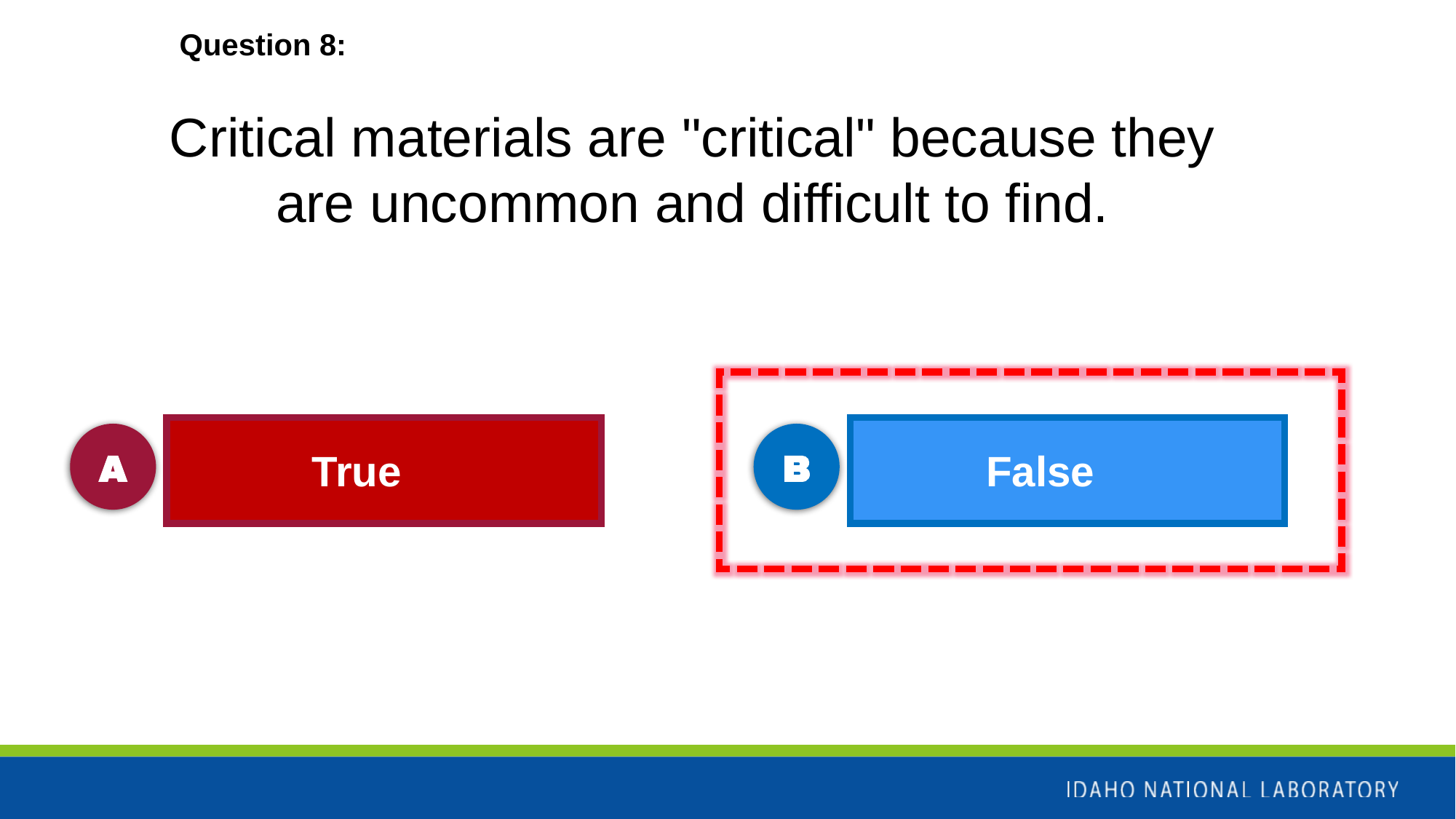

Question 8:
Critical materials are "critical" because they are uncommon and difficult to find.

A
B
True
False